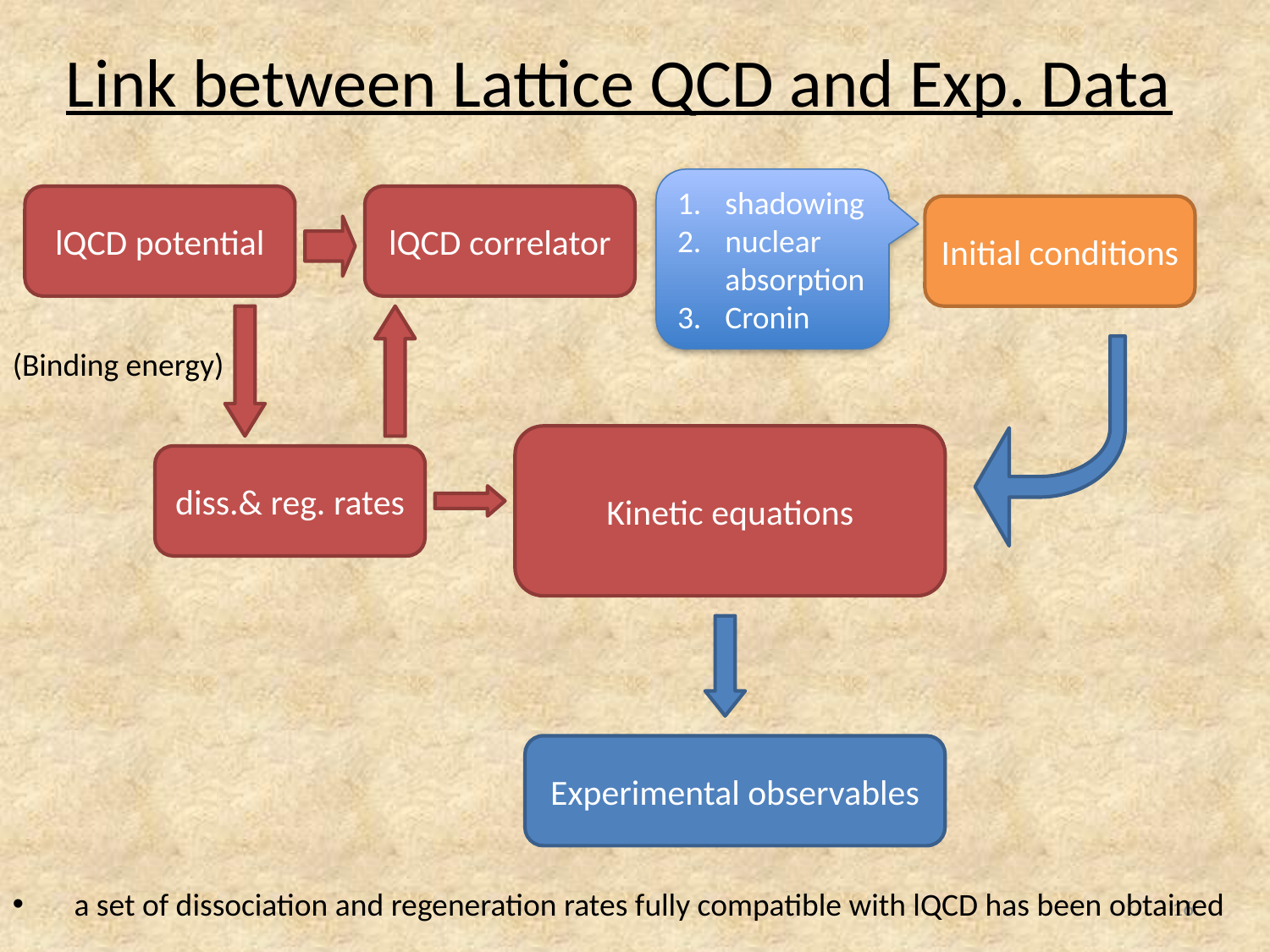

# Link between Lattice QCD and Exp. Data
shadowing
nuclear absorption
Cronin
lQCD potential
lQCD correlator
Initial conditions

(Binding energy)
Kinetic equations
diss.& reg. rates

Experimental observables
       a set of dissociation and regeneration rates fully compatible with lQCD has been obtained
16